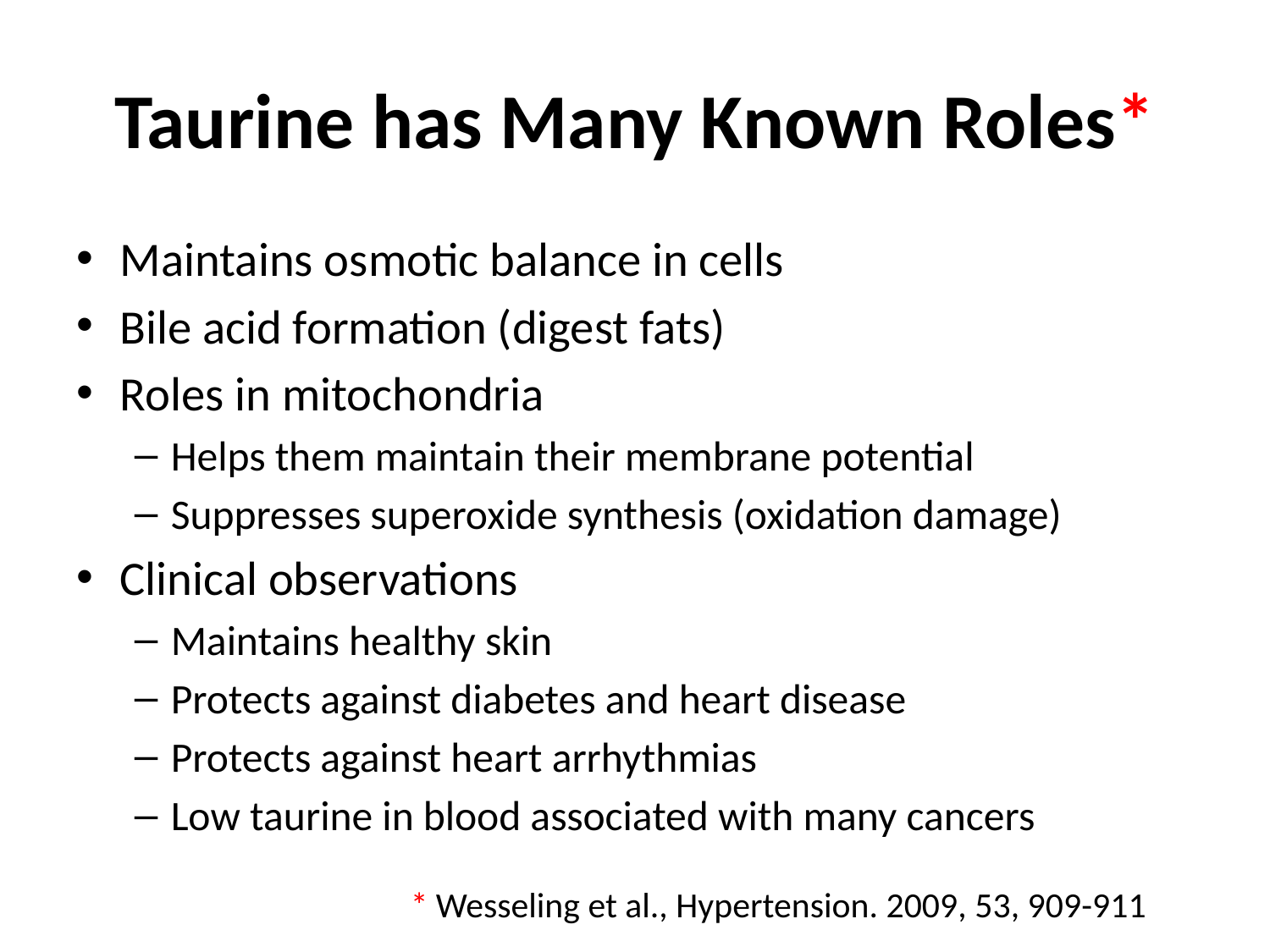

# Taurine has Many Known Roles*
Maintains osmotic balance in cells
Bile acid formation (digest fats)
Roles in mitochondria
Helps them maintain their membrane potential
Suppresses superoxide synthesis (oxidation damage)
Clinical observations
Maintains healthy skin
Protects against diabetes and heart disease
Protects against heart arrhythmias
Low taurine in blood associated with many cancers
* Wesseling et al., Hypertension. 2009, 53, 909-911